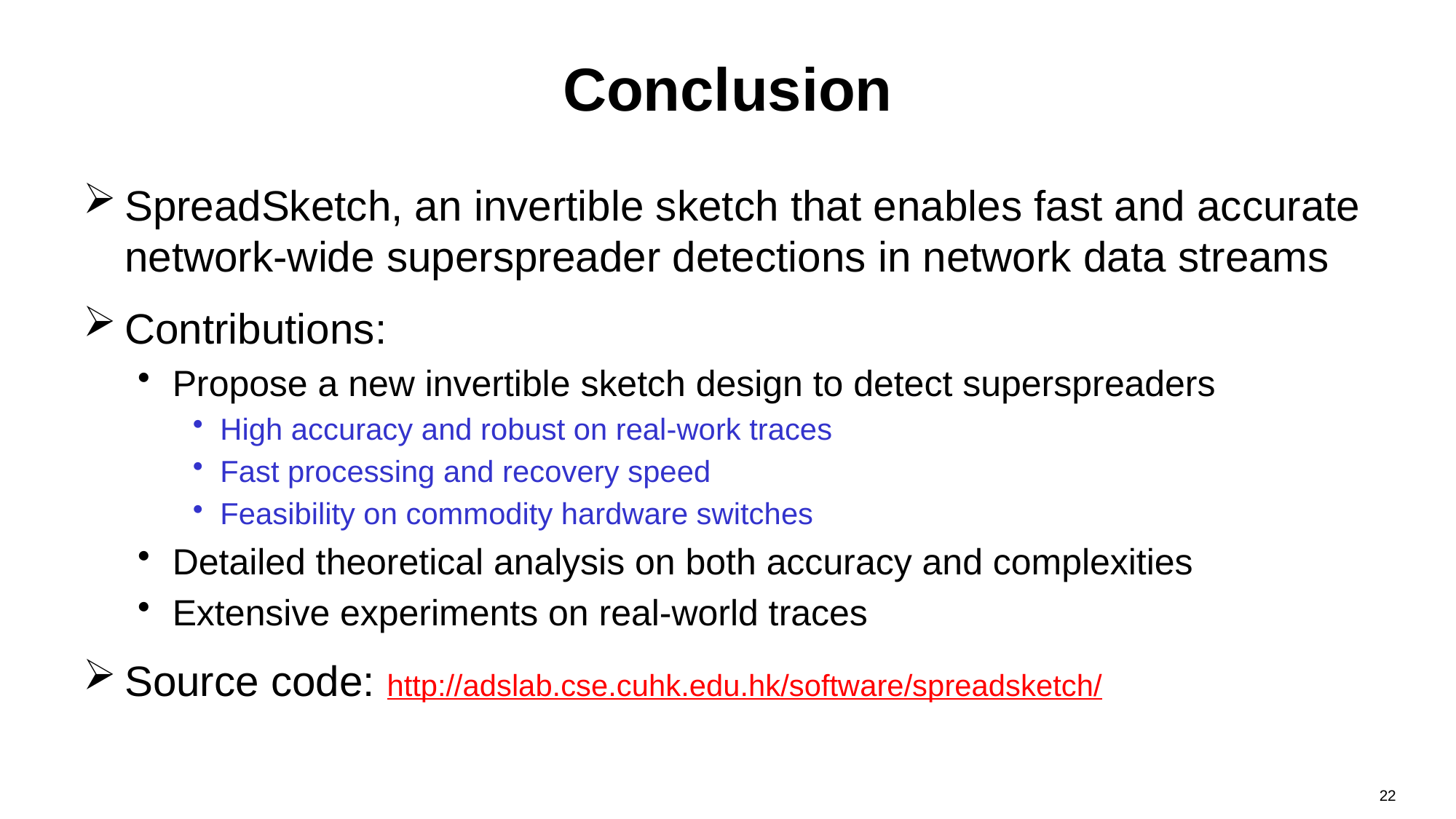

# Conclusion
SpreadSketch, an invertible sketch that enables fast and accurate network-wide superspreader detections in network data streams
Contributions:
Propose a new invertible sketch design to detect superspreaders
High accuracy and robust on real-work traces
Fast processing and recovery speed
Feasibility on commodity hardware switches
Detailed theoretical analysis on both accuracy and complexities
Extensive experiments on real-world traces
Source code: http://adslab.cse.cuhk.edu.hk/software/spreadsketch/

22